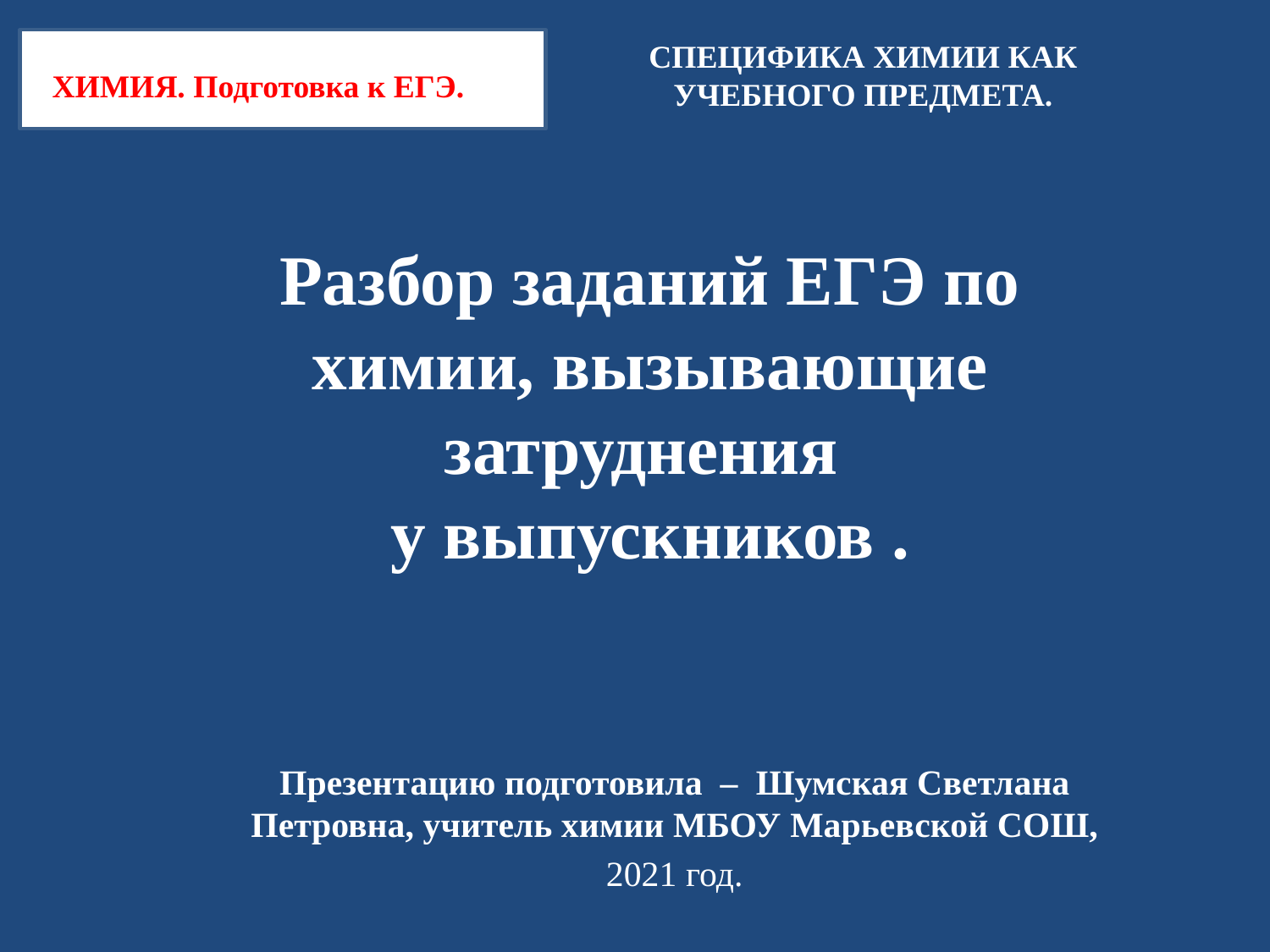

СПЕЦИФИКА ХИМИИ КАК УЧЕБНОГО ПРЕДМЕТА.
ХИМИЯ. Подготовка к ЕГЭ.
Разбор заданий ЕГЭ по химии, вызывающие затруднения
у выпускников .
Презентацию подготовила  –  Шумская Светлана Петровна, учитель химии МБОУ Марьевской СОШ,
2021 год.